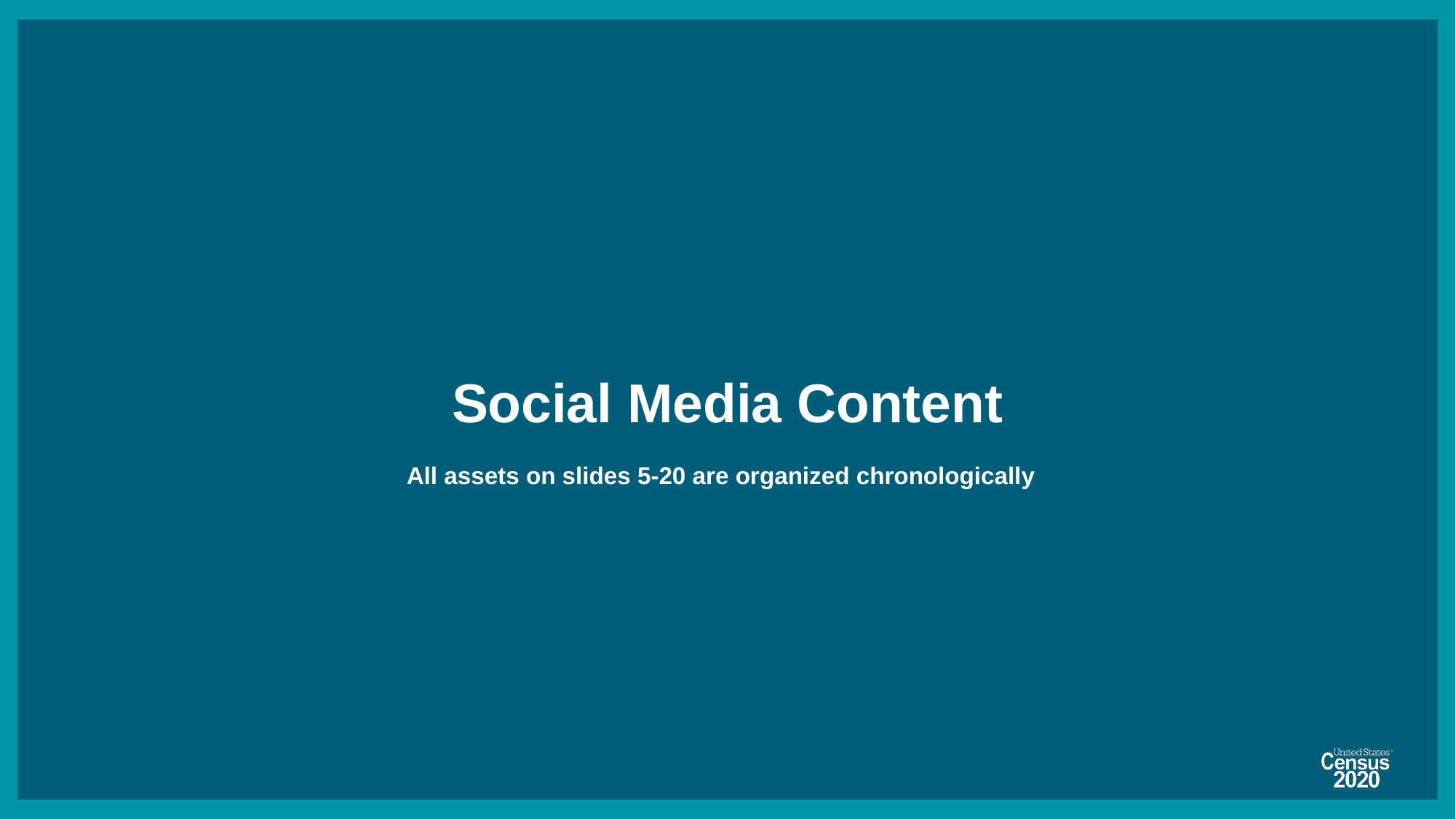

# Social Media Content
All assets on slides 5-20 are organized chronologically